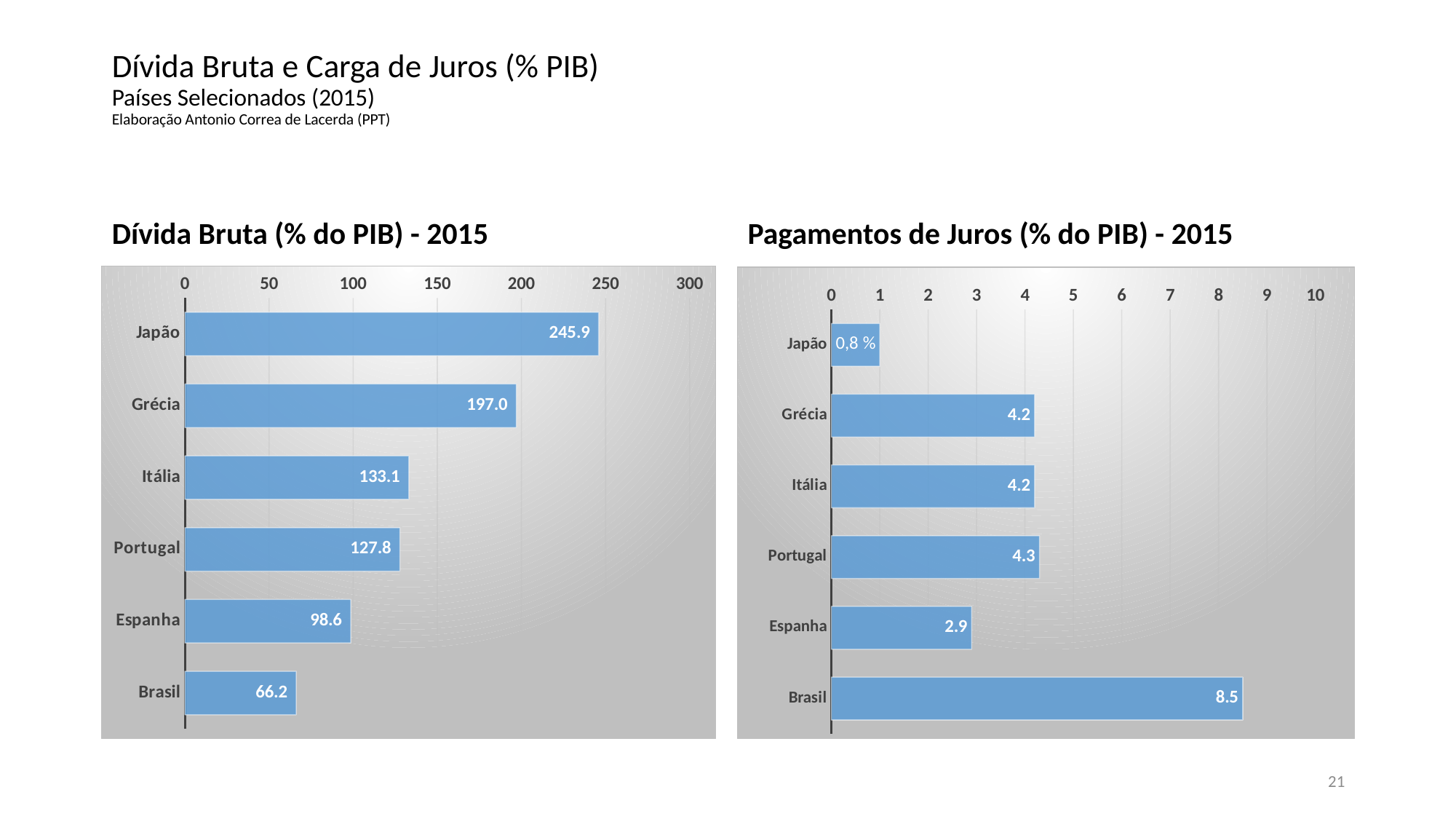

# Dívida Bruta e Carga de Juros (% PIB) Países Selecionados (2015) Elaboração Antonio Correa de Lacerda (PPT)
Dívida Bruta (% do PIB) - 2015
Pagamentos de Juros (% do PIB) - 2015

### Chart

| Category | Encargos pagamentos de juros (%PIB) |
|---|---|
| Japão | 245.9 |
| Grécia | 197.0 |
| Itália | 133.1 |
| Portugal | 127.8 |
| Espanha | 98.6 |
| Brasil | 66.2 |

### Chart

| Category | Encargos pagamentos de juros (%PIB) |
|---|---|
| Japão | 1.0 |
| Grécia | 4.2 |
| Itália | 4.2 |
| Portugal | 4.3 |
| Espanha | 2.9 |
| Brasil | 8.5 |
21